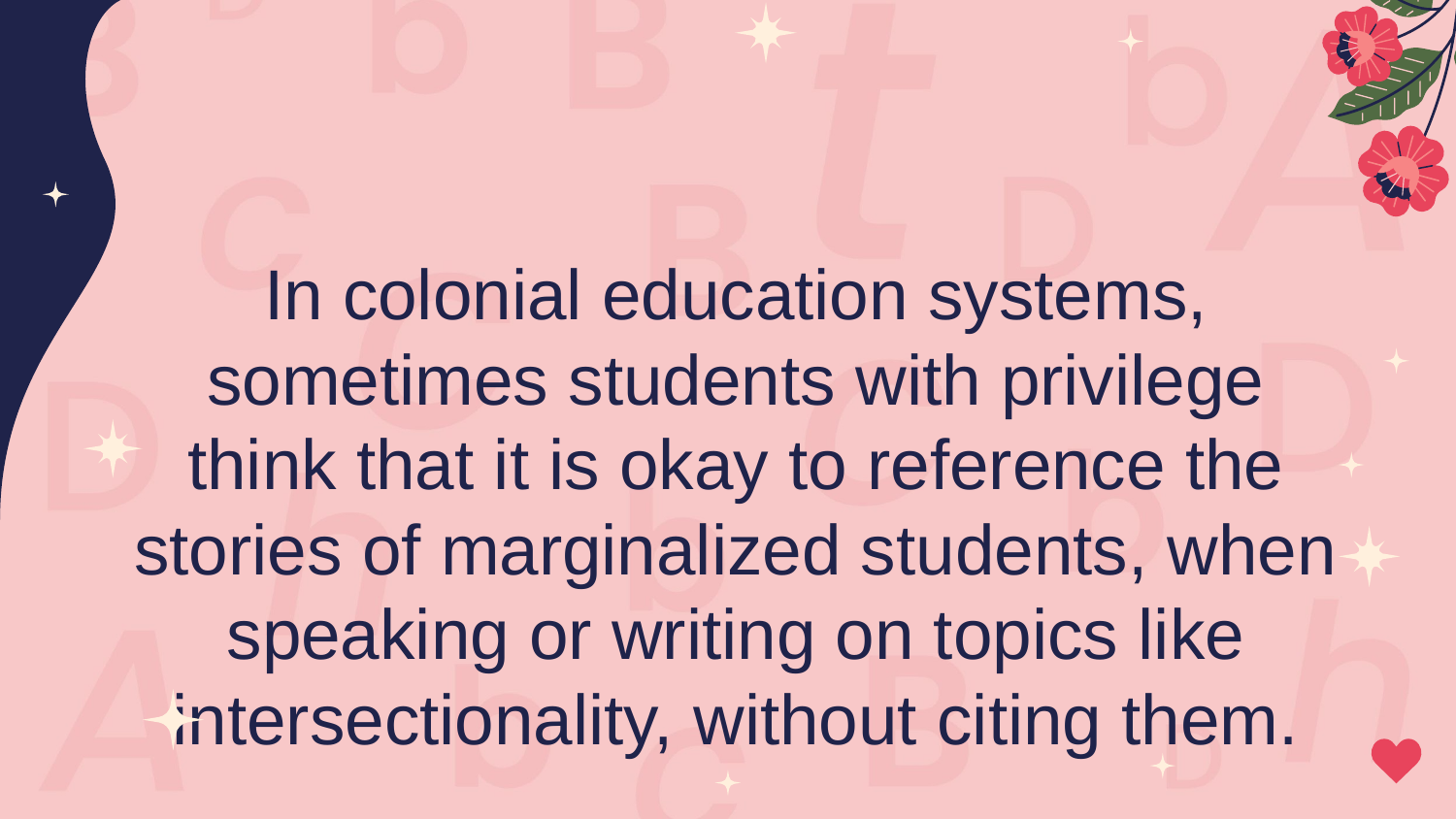

# In colonial education systems, sometimes students with privilege think that it is okay to reference the stories of marginalized students, when speaking or writing on topics like intersectionality, without citing them.